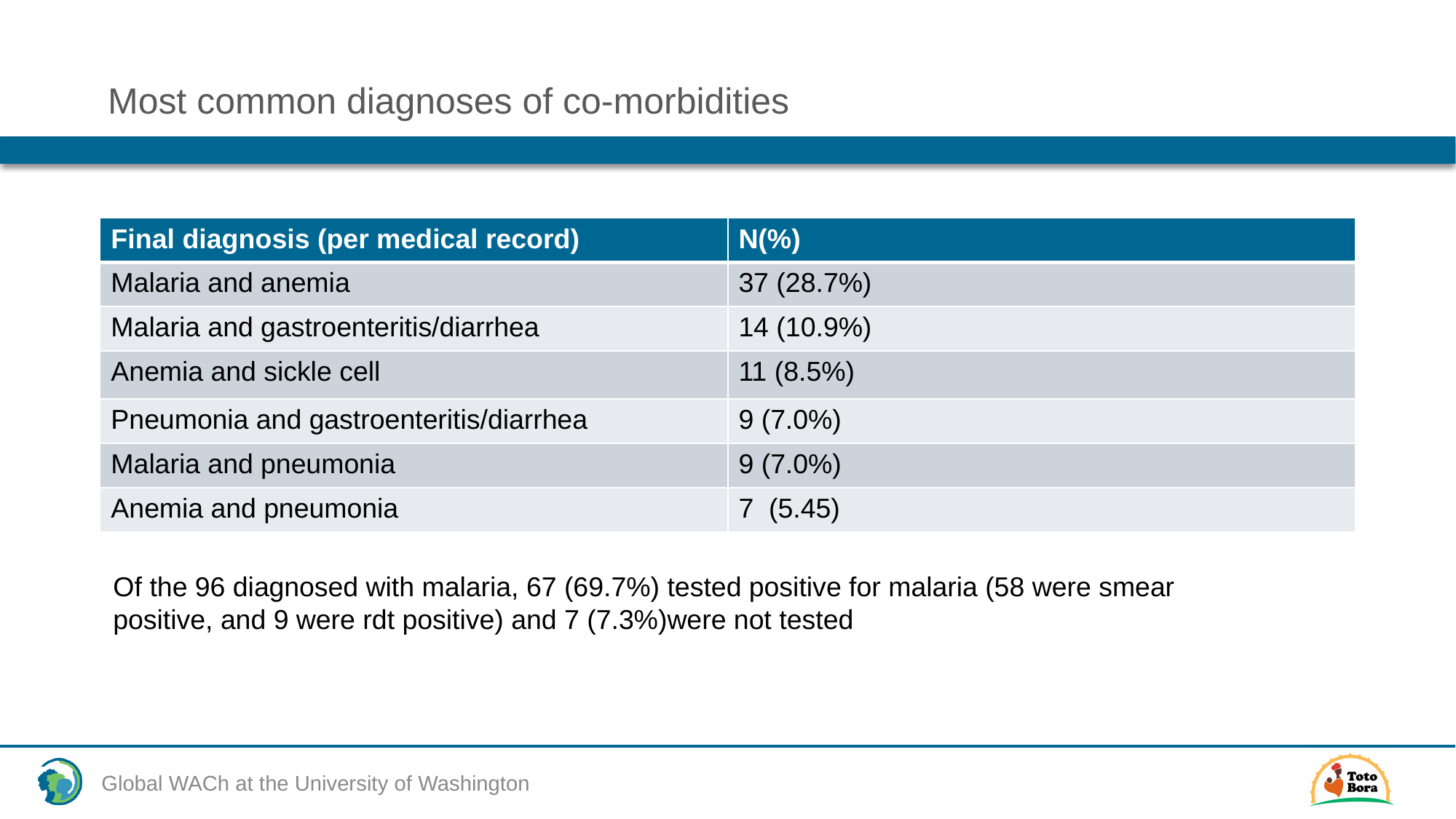

# Most common diagnoses of co-morbidities
| Final diagnosis (per medical record) | N(%) |
| --- | --- |
| Malaria and anemia | 37 (28.7%) |
| Malaria and gastroenteritis/diarrhea | 14 (10.9%) |
| Anemia and sickle cell | 11 (8.5%) |
| Pneumonia and gastroenteritis/diarrhea | 9 (7.0%) |
| Malaria and pneumonia | 9 (7.0%) |
| Anemia and pneumonia | 7 (5.45) |
Of the 96 diagnosed with malaria, 67 (69.7%) tested positive for malaria (58 were smear positive, and 9 were rdt positive) and 7 (7.3%)were not tested